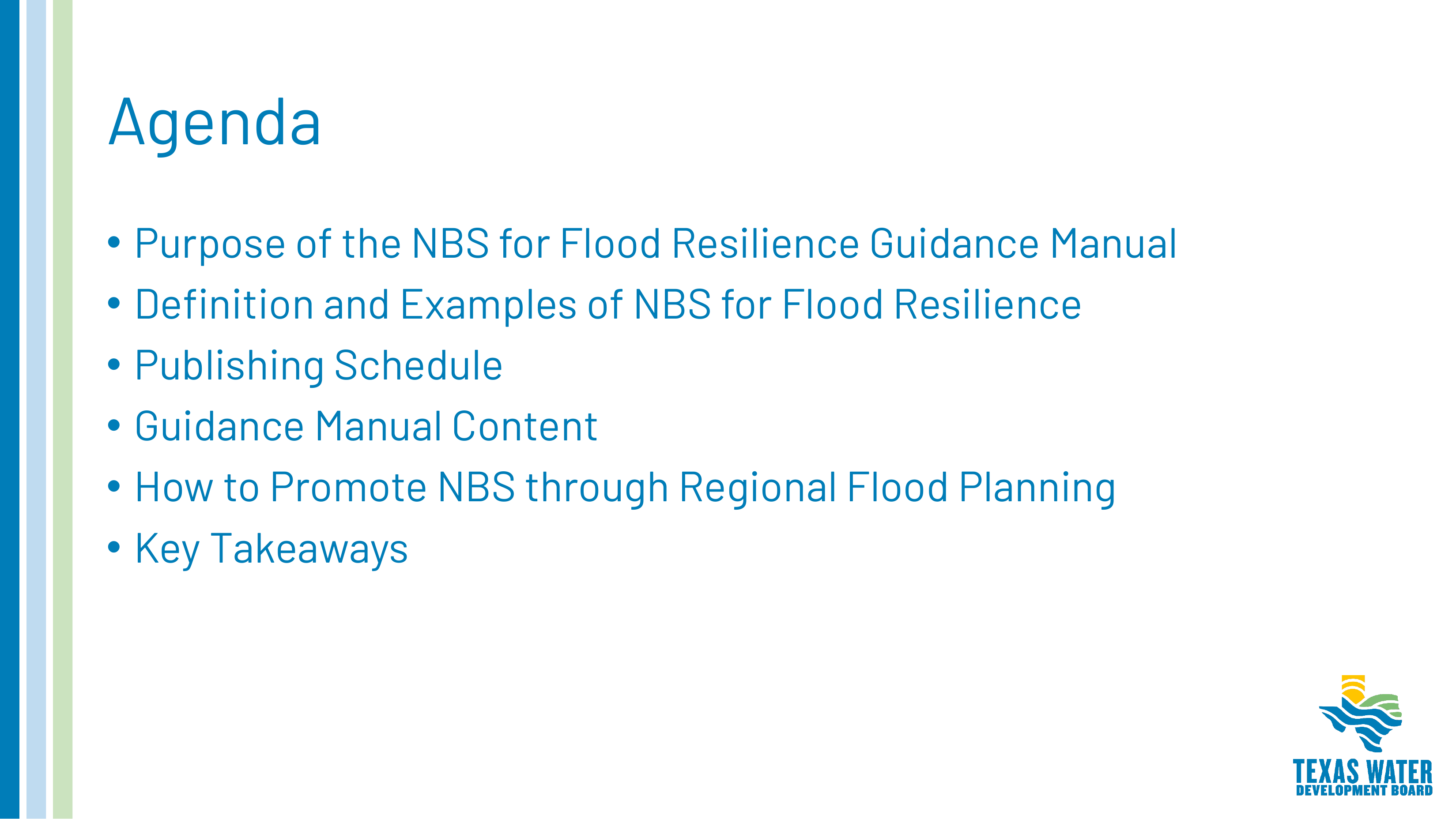

# Agenda
Purpose of the NBS for Flood Resilience Guidance Manual
Definition and Examples of NBS for Flood Resilience
Publishing Schedule
Guidance Manual Content
How to Promote NBS through Regional Flood Planning
Key Takeaways